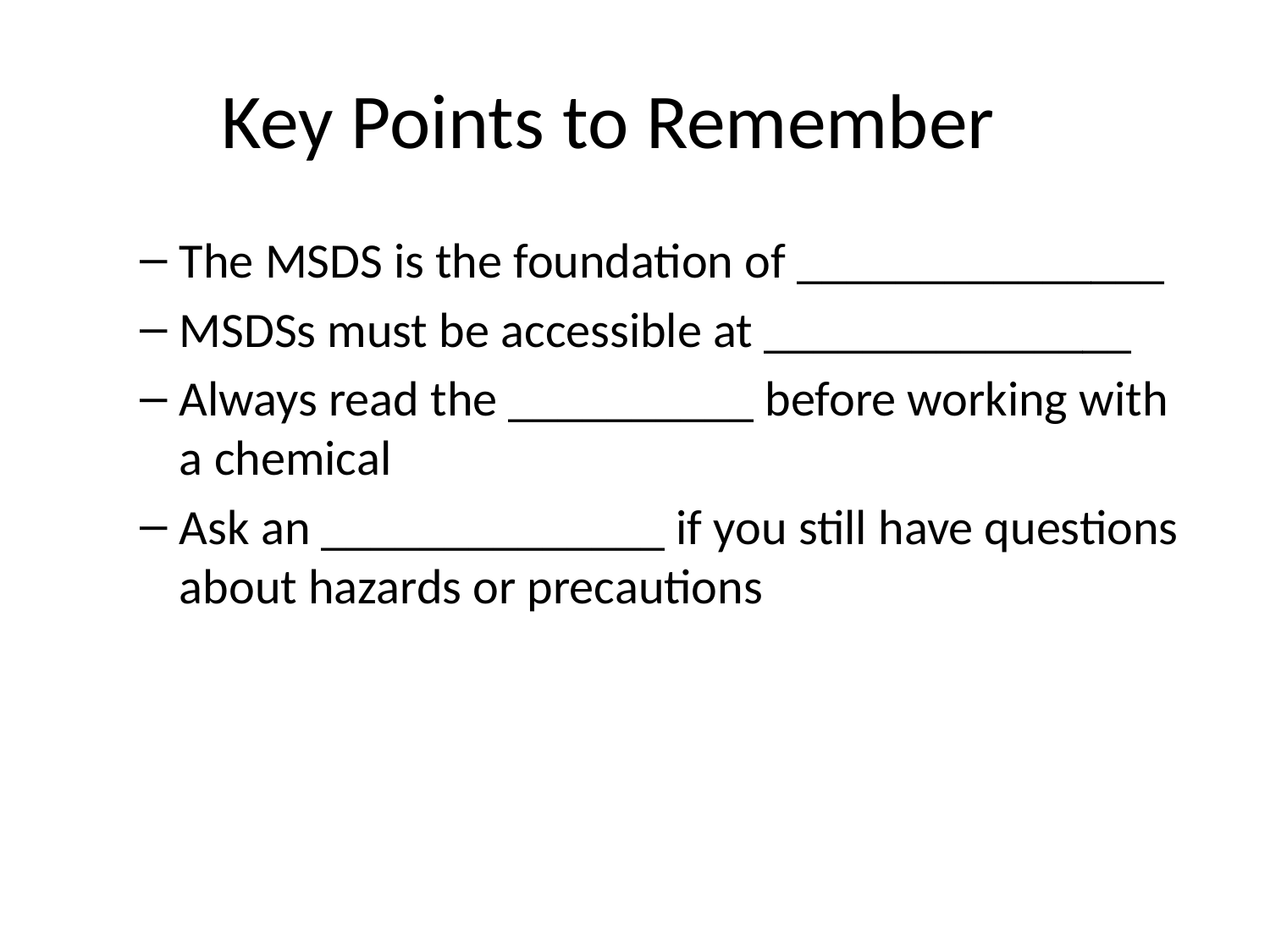

# Key Points to Remember
The MSDS is the foundation of _______________
MSDSs must be accessible at _______________
Always read the __________ before working with a chemical
Ask an ______________ if you still have questions about hazards or precautions